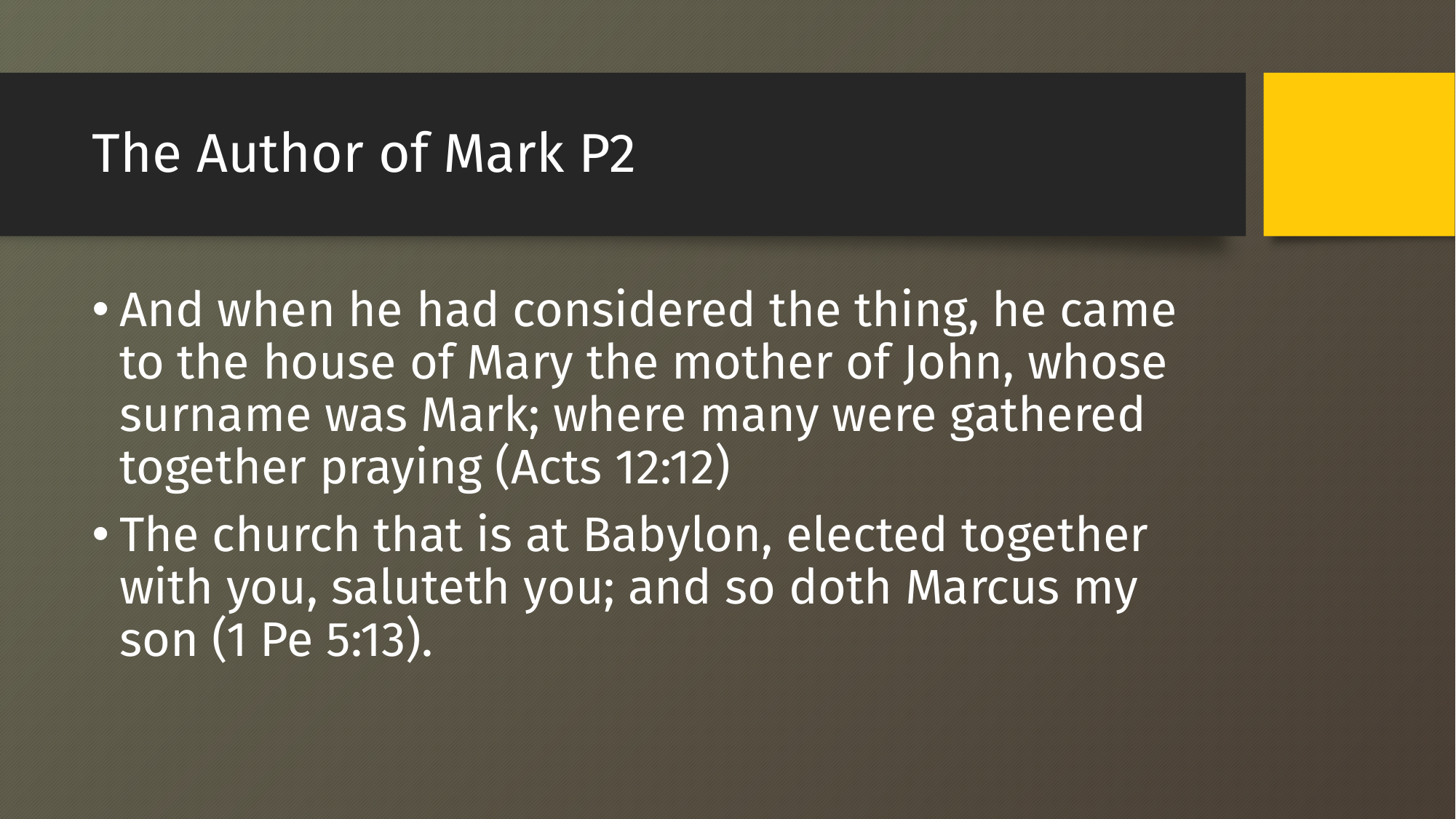

# The Author of Mark P2
And when he had considered the thing, he came to the house of Mary the mother of John, whose surname was Mark; where many were gathered together praying (Acts 12:12)
The church that is at Babylon, elected together with you, saluteth you; and so doth Marcus my son (1 Pe 5:13).